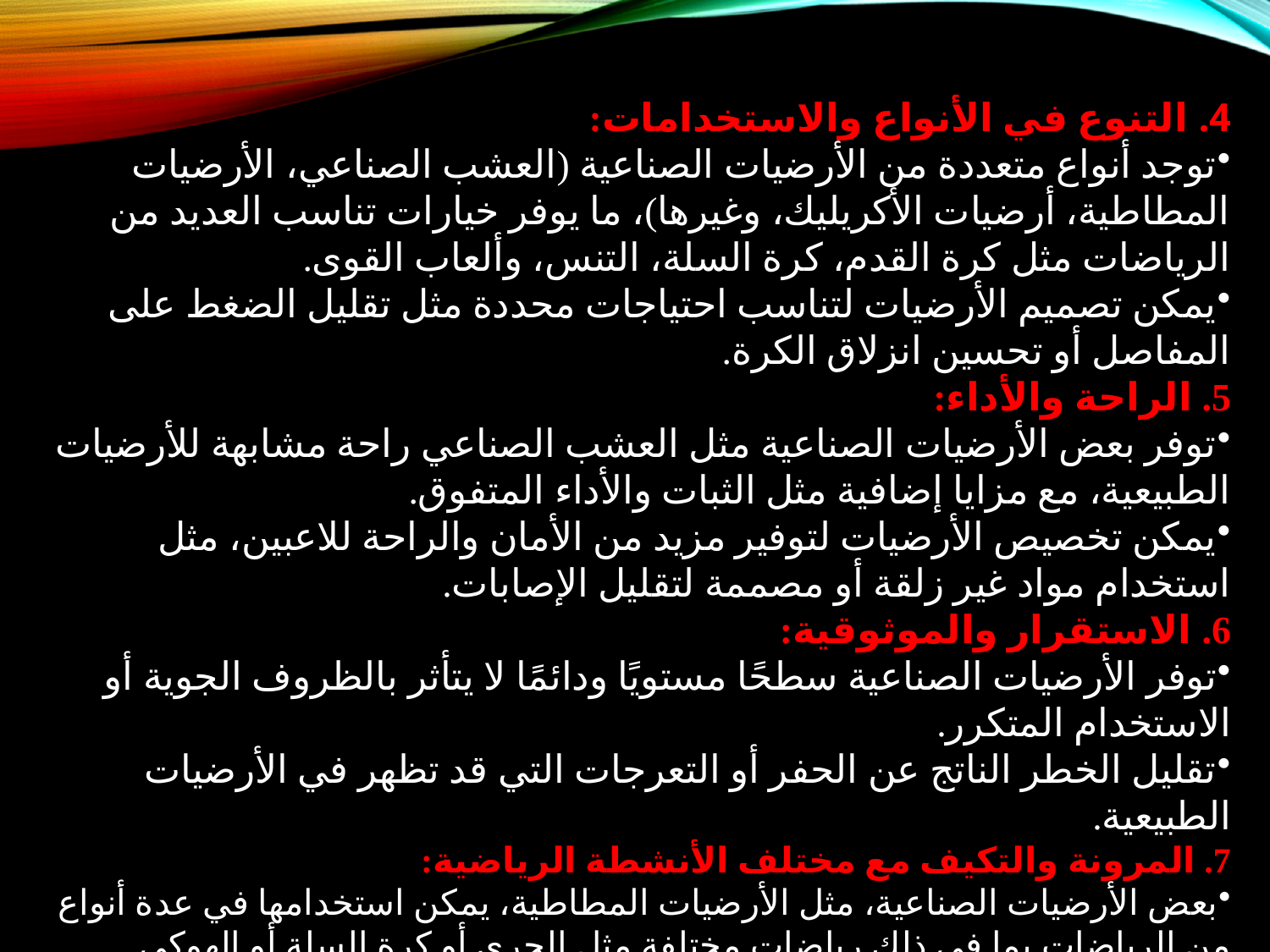

4. التنوع في الأنواع والاستخدامات:
توجد أنواع متعددة من الأرضيات الصناعية (العشب الصناعي، الأرضيات المطاطية، أرضيات الأكريليك، وغيرها)، ما يوفر خيارات تناسب العديد من الرياضات مثل كرة القدم، كرة السلة، التنس، وألعاب القوى.
يمكن تصميم الأرضيات لتناسب احتياجات محددة مثل تقليل الضغط على المفاصل أو تحسين انزلاق الكرة.
5. الراحة والأداء:
توفر بعض الأرضيات الصناعية مثل العشب الصناعي راحة مشابهة للأرضيات الطبيعية، مع مزايا إضافية مثل الثبات والأداء المتفوق.
يمكن تخصيص الأرضيات لتوفير مزيد من الأمان والراحة للاعبين، مثل استخدام مواد غير زلقة أو مصممة لتقليل الإصابات.
6. الاستقرار والموثوقية:
توفر الأرضيات الصناعية سطحًا مستويًا ودائمًا لا يتأثر بالظروف الجوية أو الاستخدام المتكرر.
تقليل الخطر الناتج عن الحفر أو التعرجات التي قد تظهر في الأرضيات الطبيعية.
7. المرونة والتكيف مع مختلف الأنشطة الرياضية:
بعض الأرضيات الصناعية، مثل الأرضيات المطاطية، يمكن استخدامها في عدة أنواع من الرياضات بما في ذلك رياضات مختلفة مثل الجري أو كرة السلة أو الهوكي.